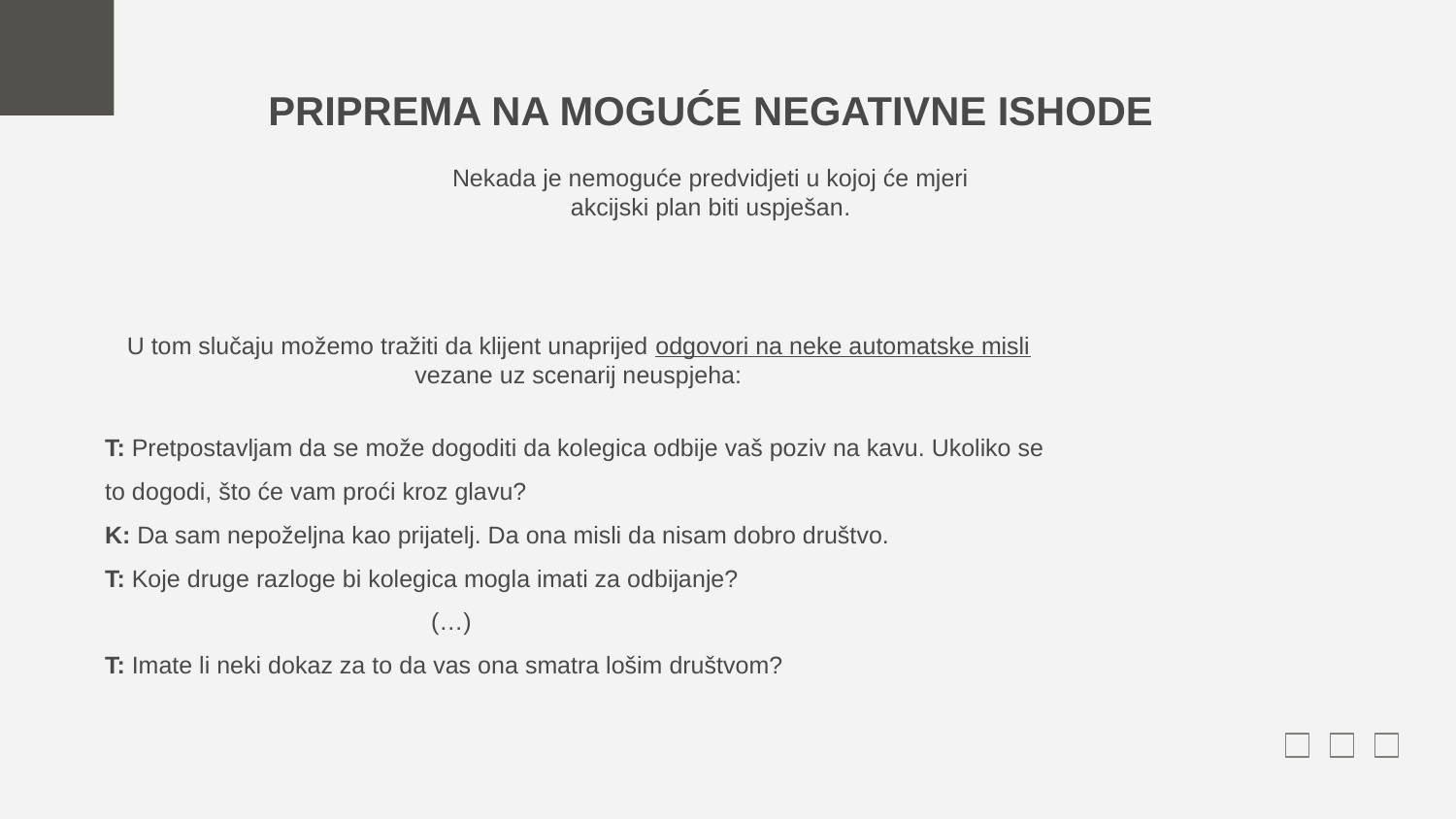

PRIPREMA NA MOGUĆE NEGATIVNE ISHODE
Nekada je nemoguće predvidjeti u kojoj će mjeri akcijski plan biti uspješan.
U tom slučaju možemo tražiti da klijent unaprijed odgovori na neke automatske misli vezane uz scenarij neuspjeha:

T: Pretpostavljam da se može dogoditi da kolegica odbije vaš poziv na kavu. Ukoliko se to dogodi, što će vam proći kroz glavu?
K: Da sam nepoželjna kao prijatelj. Da ona misli da nisam dobro društvo.
T: Koje druge razloge bi kolegica mogla imati za odbijanje?
                                                (…)
T: Imate li neki dokaz za to da vas ona smatra lošim društvom?